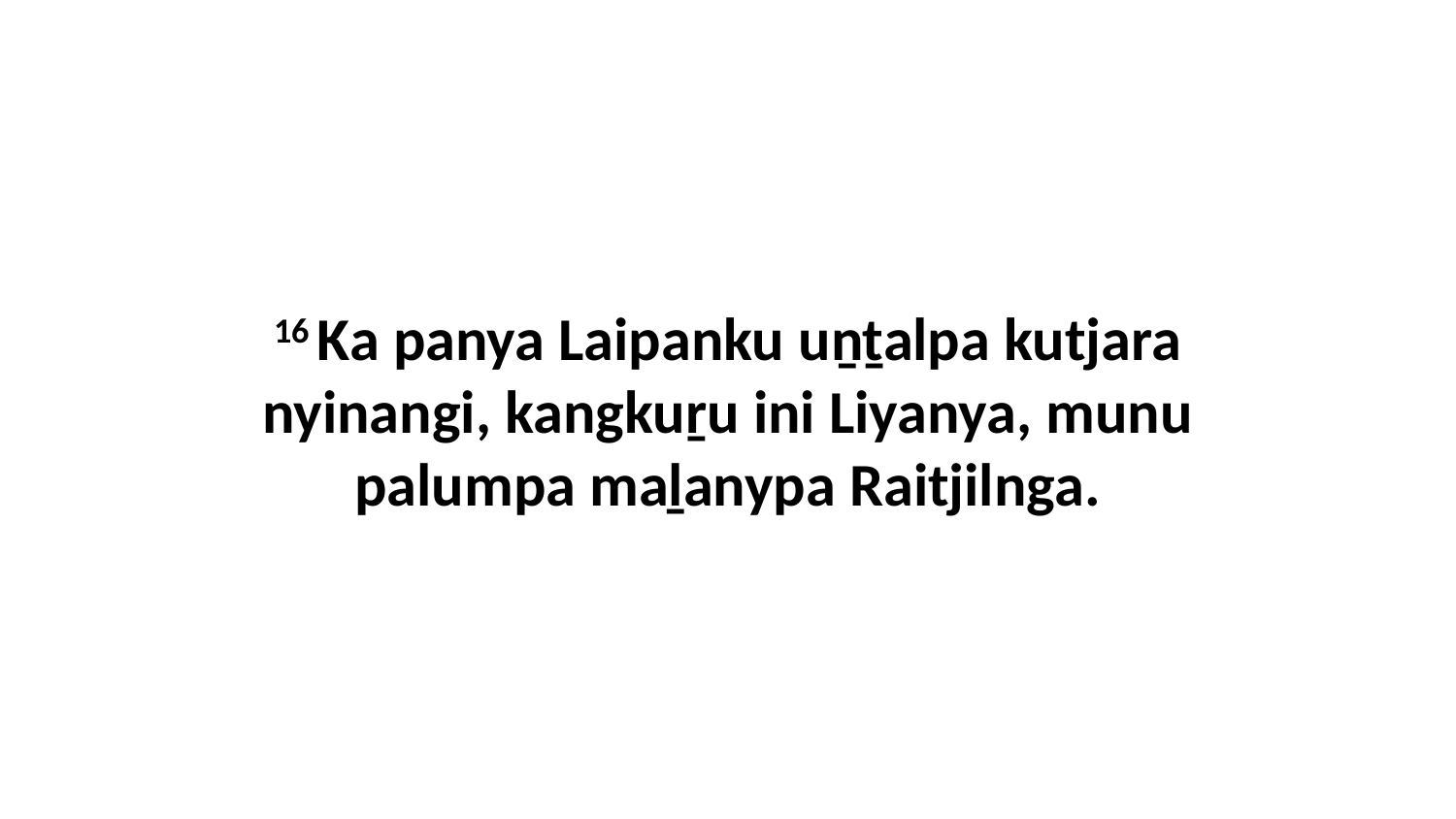

16 Ka panya Laipanku uṉṯalpa kutjara nyinangi, kangkuṟu ini Liyanya, munu palumpa maḻanypa Raitjilnga.